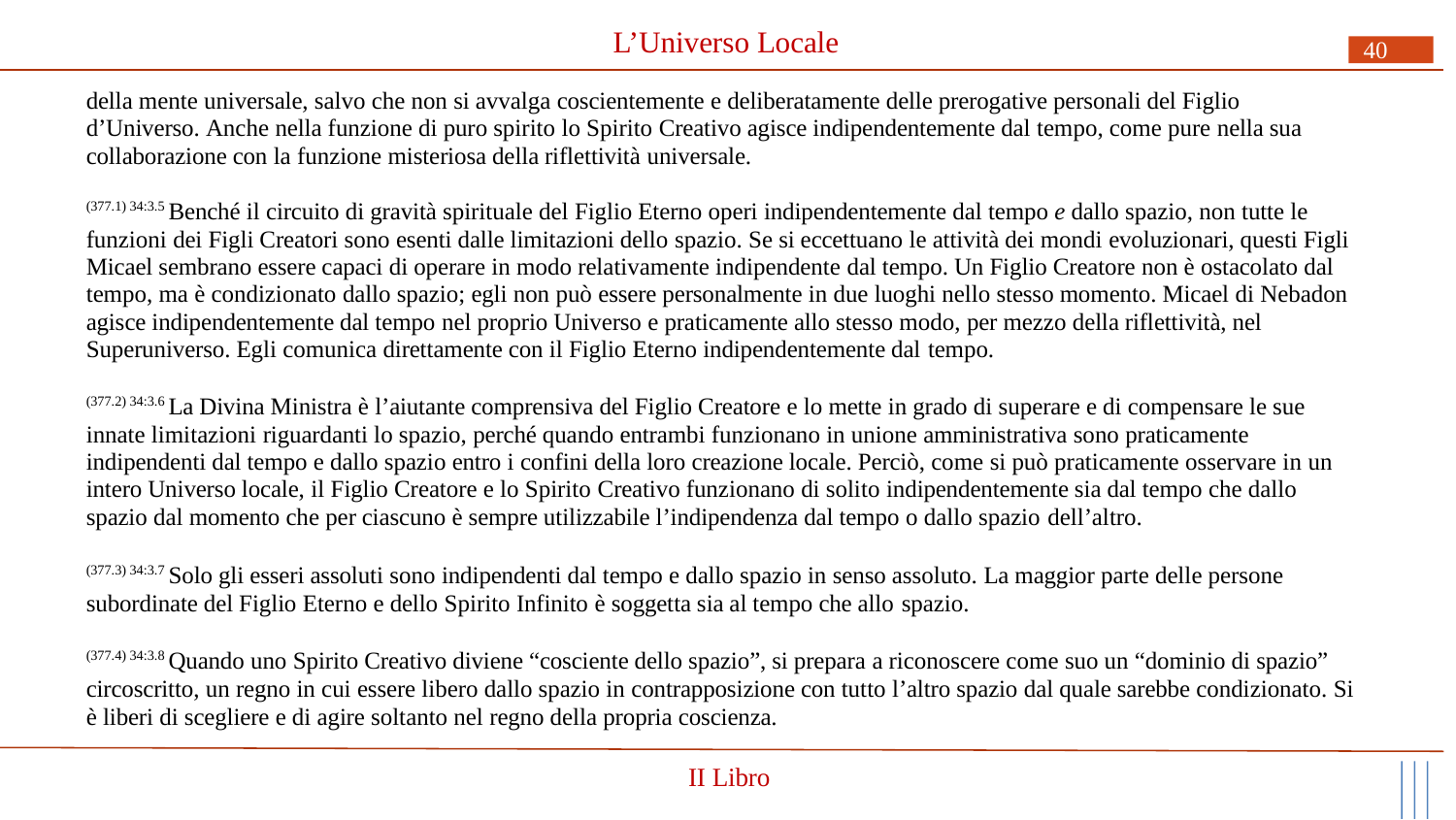

# L’Universo Locale
40

della mente universale, salvo che non si avvalga coscientemente e deliberatamente delle prerogative personali del Figlio  d’Universo. Anche nella funzione di puro spirito lo Spirito Creativo agisce indipendentemente dal tempo, come pure nella sua  collaborazione con la funzione misteriosa della riflettività universale.

(377.1) 34:3.5 Benché il circuito di gravità spirituale del Figlio Eterno operi indipendentemente dal tempo e dallo spazio, non tutte le  funzioni dei Figli Creatori sono esenti dalle limitazioni dello spazio. Se si eccettuano le attività dei mondi evoluzionari, questi Figli  Micael sembrano essere capaci di operare in modo relativamente indipendente dal tempo. Un Figlio Creatore non è ostacolato dal  tempo, ma è condizionato dallo spazio; egli non può essere personalmente in due luoghi nello stesso momento. Micael di Nebadon  agisce indipendentemente dal tempo nel proprio Universo e praticamente allo stesso modo, per mezzo della riflettività, nel  Superuniverso. Egli comunica direttamente con il Figlio Eterno indipendentemente dal tempo.

(377.2) 34:3.6 La Divina Ministra è l’aiutante comprensiva del Figlio Creatore e lo mette in grado di superare e di compensare le sue  innate limitazioni riguardanti lo spazio, perché quando entrambi funzionano in unione amministrativa sono praticamente  indipendenti dal tempo e dallo spazio entro i confini della loro creazione locale. Perciò, come si può praticamente osservare in un  intero Universo locale, il Figlio Creatore e lo Spirito Creativo funzionano di solito indipendentemente sia dal tempo che dallo  spazio dal momento che per ciascuno è sempre utilizzabile l’indipendenza dal tempo o dallo spazio dell’altro.

(377.3) 34:3.7 Solo gli esseri assoluti sono indipendenti dal tempo e dallo spazio in senso assoluto. La maggior parte delle persone  subordinate del Figlio Eterno e dello Spirito Infinito è soggetta sia al tempo che allo spazio.

(377.4) 34:3.8 Quando uno Spirito Creativo diviene “cosciente dello spazio”, si prepara a riconoscere come suo un “dominio di spazio”  circoscritto, un regno in cui essere libero dallo spazio in contrapposizione con tutto l’altro spazio dal quale sarebbe condizionato. Si  è liberi di scegliere e di agire soltanto nel regno della propria coscienza.

II Libro